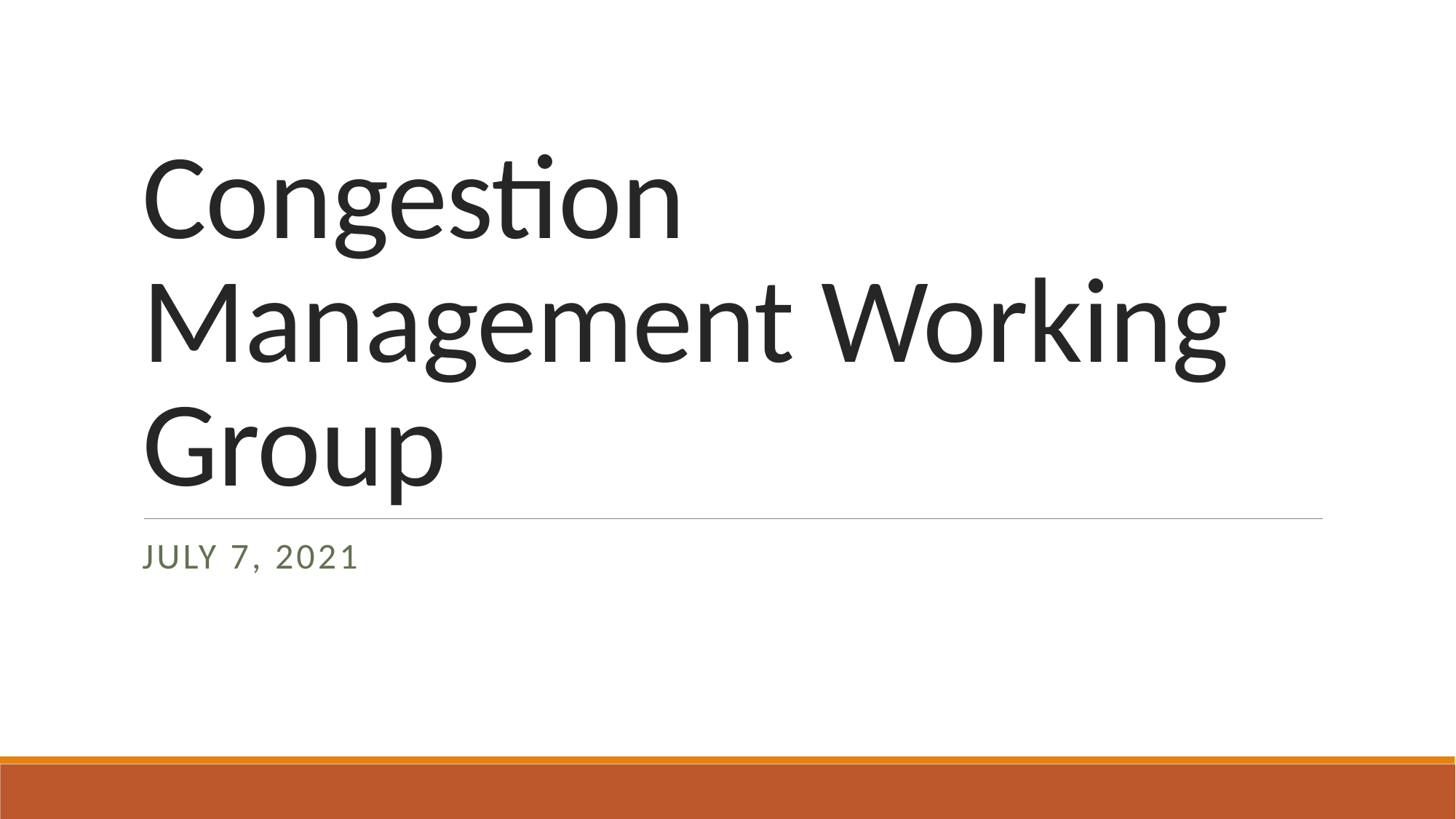

# Congestion Management Working Group
July 7, 2021